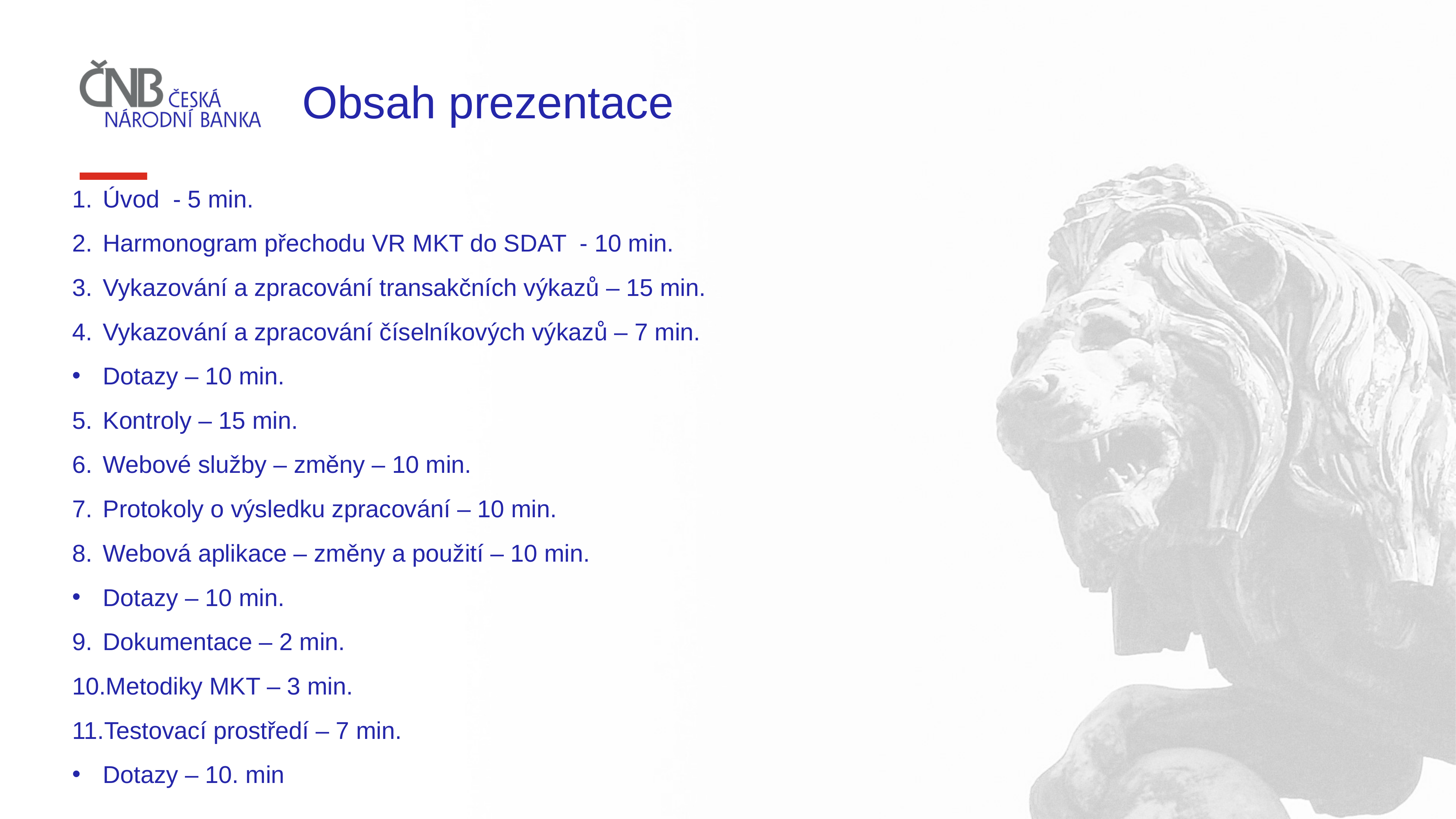

# Obsah prezentace
Úvod  - 5 min.
Harmonogram přechodu VR MKT do SDAT  - 10 min.
Vykazování a zpracování transakčních výkazů – 15 min.
Vykazování a zpracování číselníkových výkazů – 7 min.
Dotazy – 10 min.
Kontroly – 15 min.
Webové služby – změny – 10 min.
Protokoly o výsledku zpracování – 10 min.
Webová aplikace – změny a použití – 10 min.
Dotazy – 10 min.
Dokumentace – 2 min.
Metodiky MKT – 3 min.
Testovací prostředí – 7 min.
Dotazy – 10. min